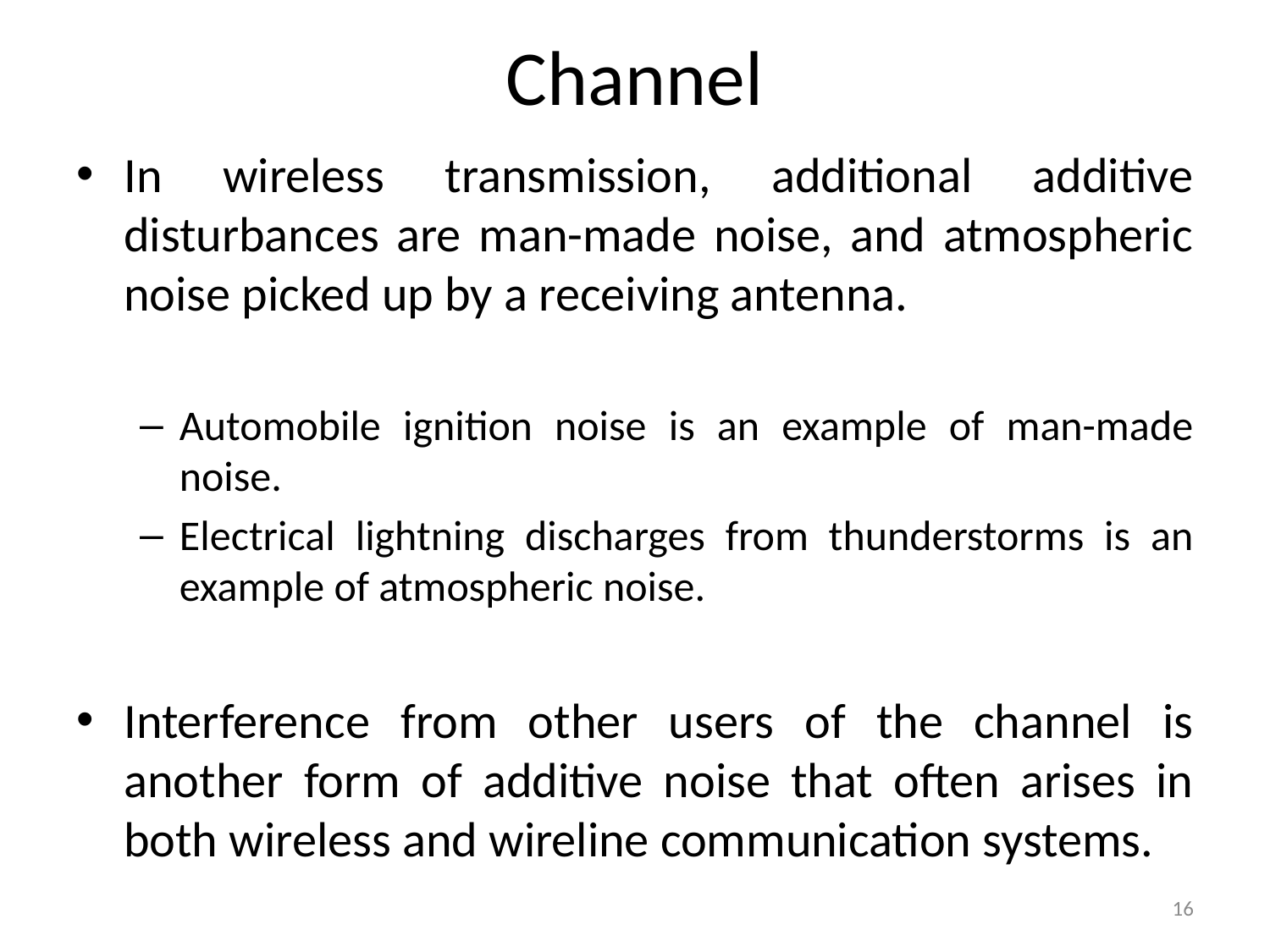

# Channel
In wireless transmission, additional additive disturbances are man-made noise, and atmospheric noise picked up by a receiving antenna.

Automobile ignition noise is an example of man-made noise.
Electrical lightning discharges from thunderstorms is an example of atmospheric noise.

Interference from other users of the channel is another form of additive noise that often arises in both wireless and wireline communication systems.
16